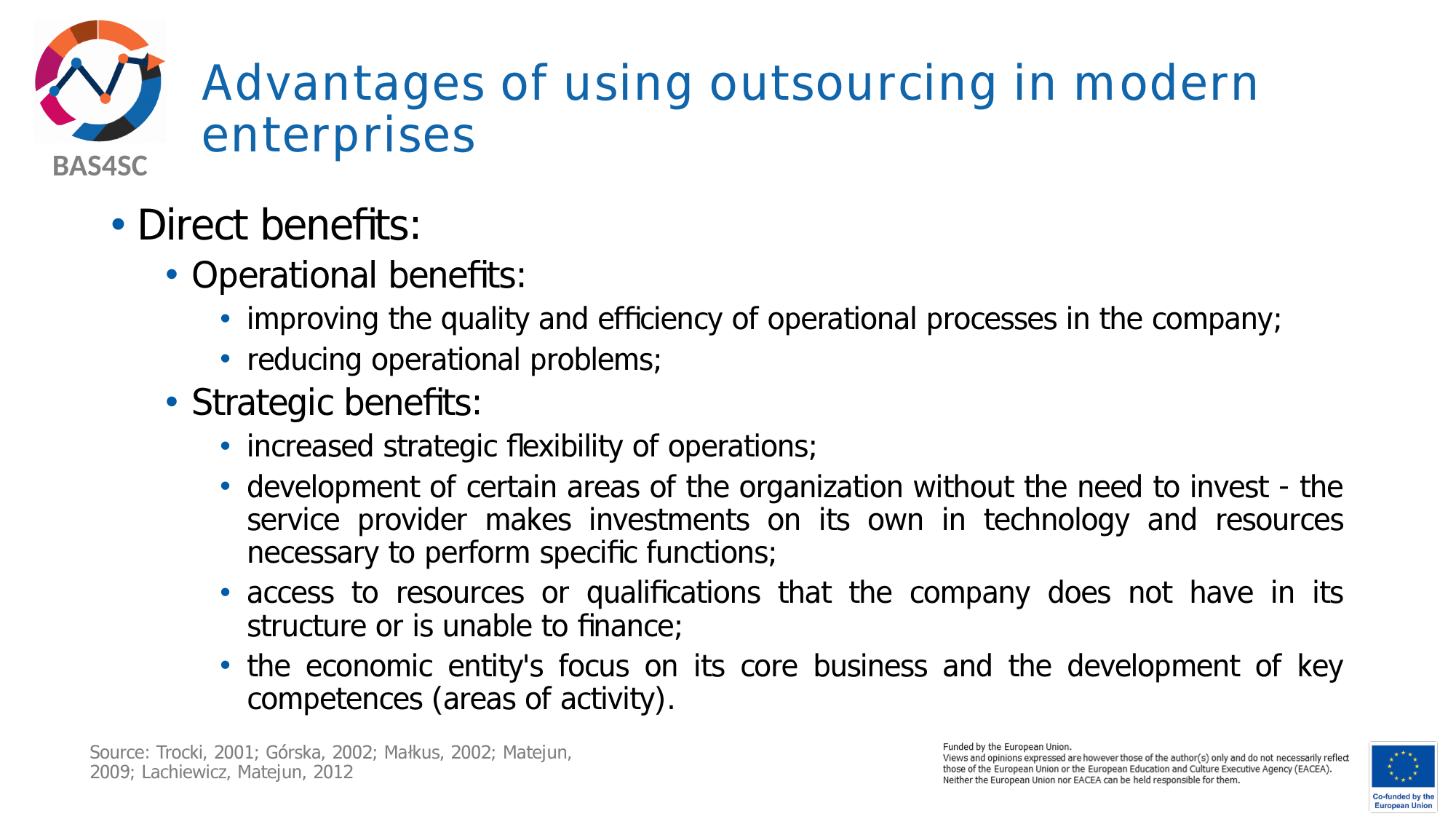

# Advantages of using outsourcing in modern enterprises
Direct benefits:
Operational benefits:
improving the quality and efficiency of operational processes in the company;
reducing operational problems;
Strategic benefits:
increased strategic flexibility of operations;
development of certain areas of the organization without the need to invest - the service provider makes investments on its own in technology and resources necessary to perform specific functions;
access to resources or qualifications that the company does not have in its structure or is unable to finance;
the economic entity's focus on its core business and the development of key competences (areas of activity).

Source: Trocki, 2001; Górska, 2002; Małkus, 2002; Matejun, 2009; Lachiewicz, Matejun, 2012